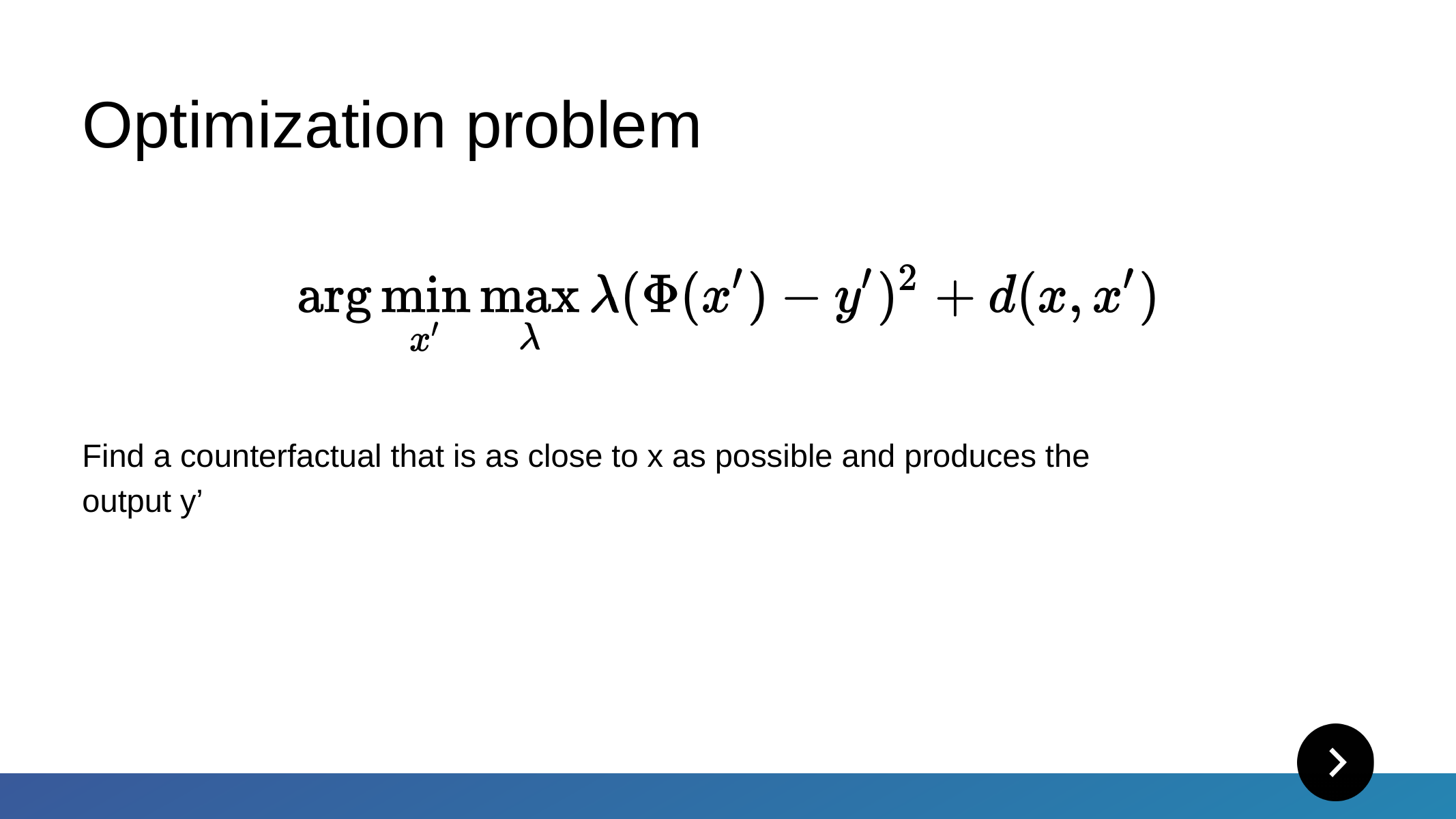

Optimization problem

Find a counterfactual that is as close to x as possible and produces the output y’